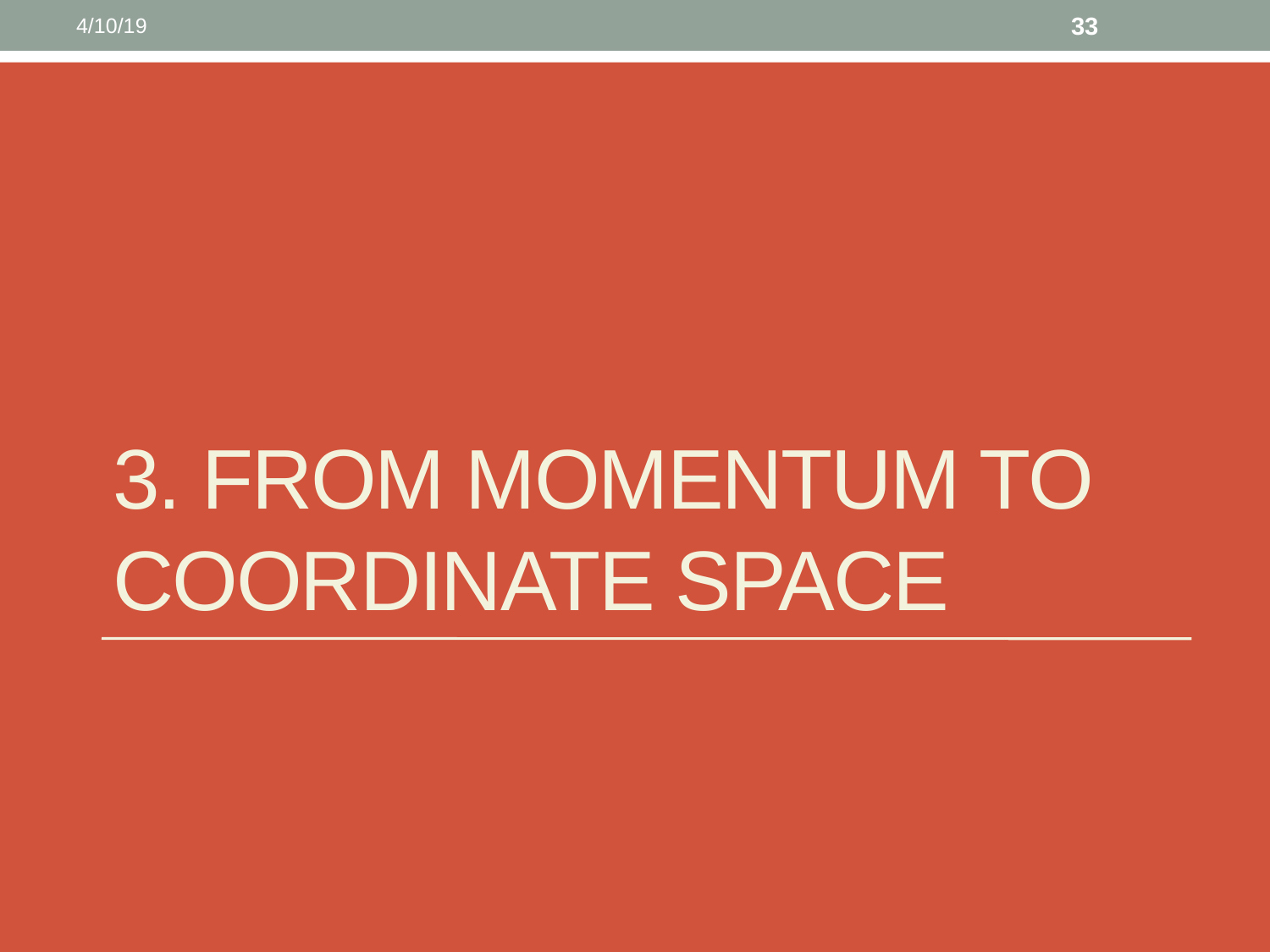

4/10/19
33
# 3. From momentum to coordinate space